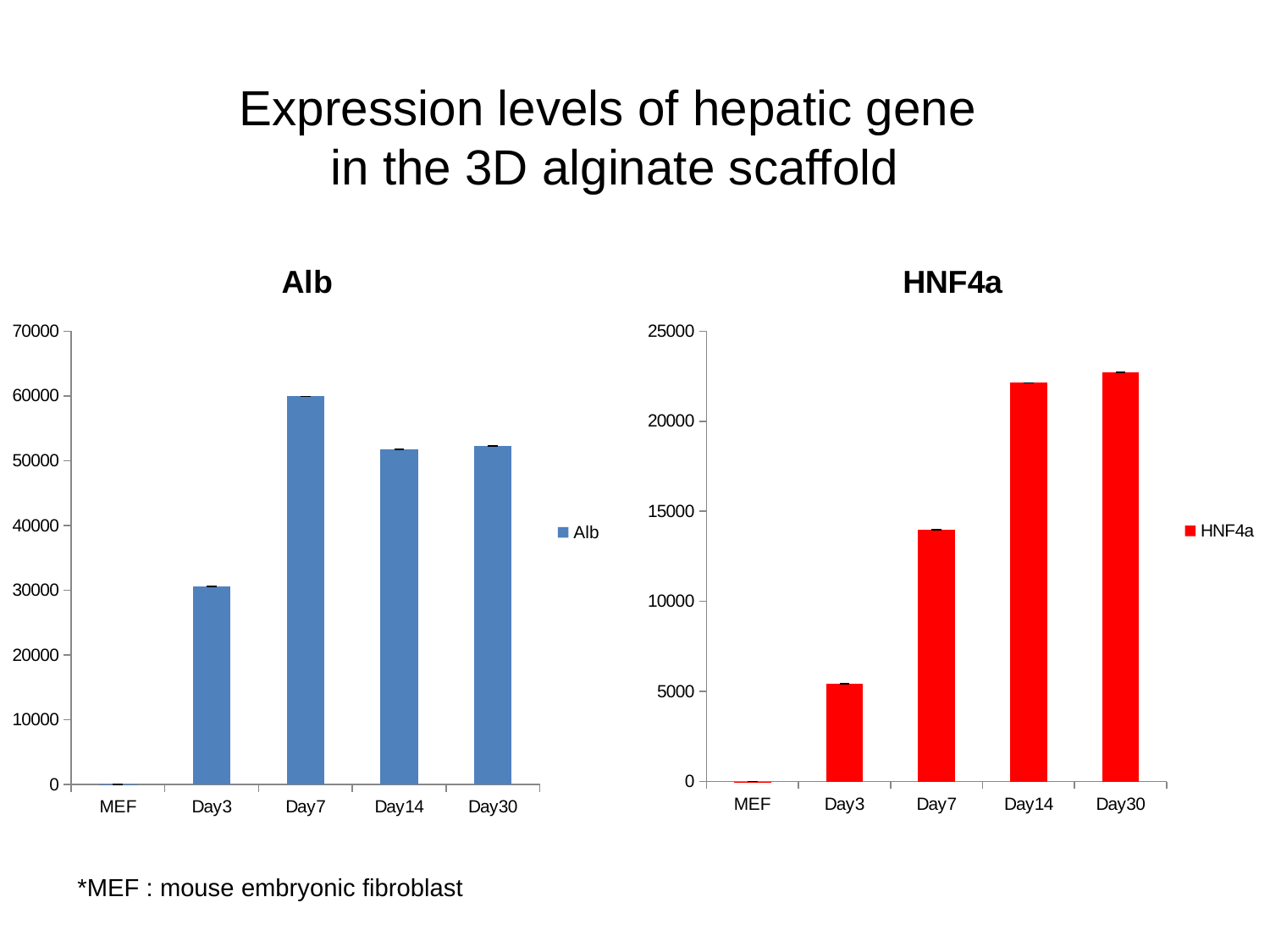

Expression levels of hepatic gene
in the 3D alginate scaffold

### Chart:

| Category | Alb |
|---|---|
| MEF | 1.0 |
| Day3 | 30568.90211324381 |
| Day7 | 59942.121592054995 |
| Day14 | 51774.30943052211 |
| Day30 | 52271.92047036562 |

### Chart:

| Category | HNF4a |
|---|---|
| MEF | 1.0 |
| Day3 | 5424.503389868408 |
| Day7 | 13981.934371076222 |
| Day14 | 22131.603013150343 |
| Day30 | 22720.074108758217 |
*MEF : mouse embryonic fibroblast